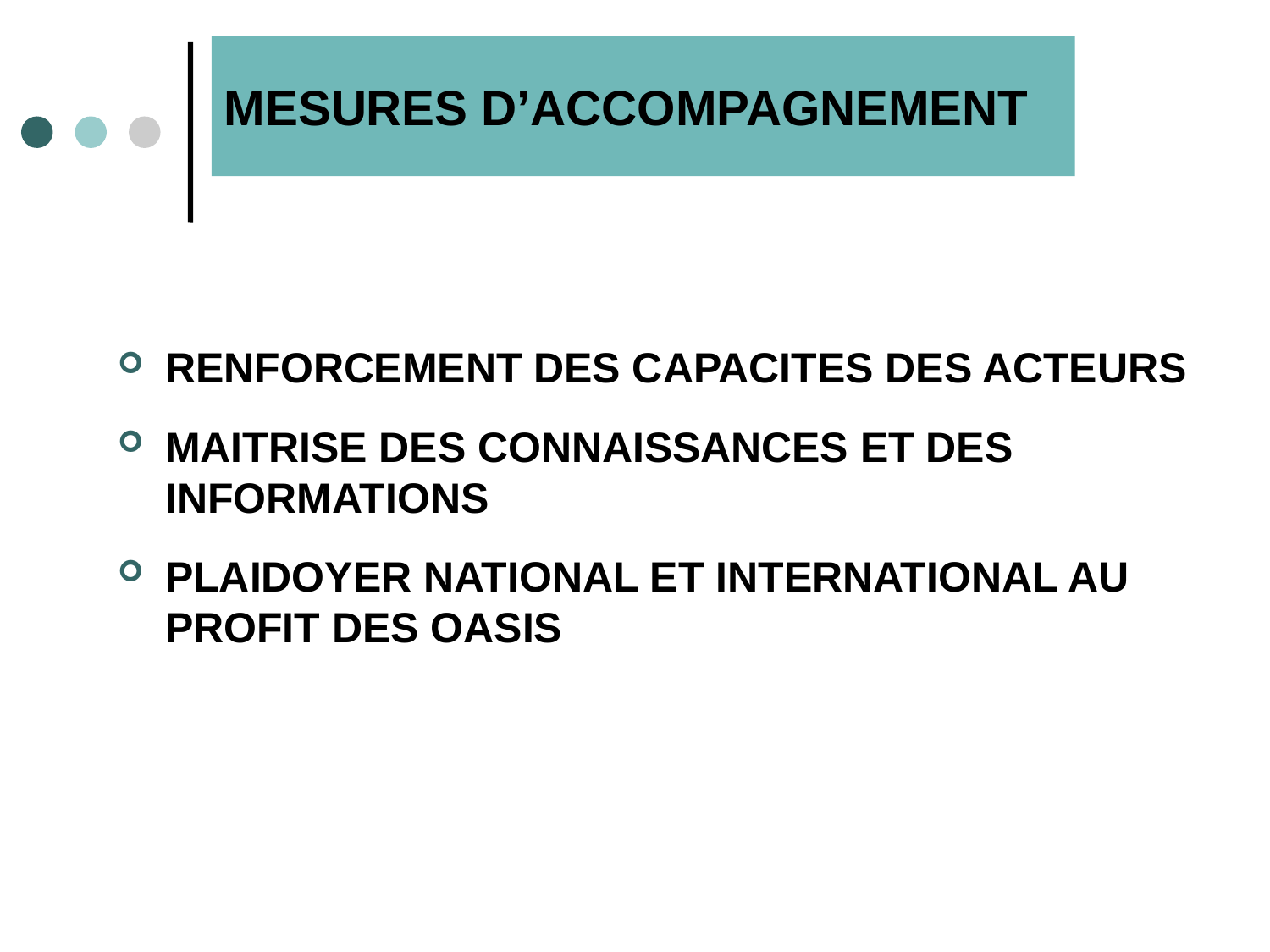

# MESURES D’ACCOMPAGNEMENT
RENFORCEMENT DES CAPACITES DES ACTEURS

MAITRISE DES CONNAISSANCES ET DES INFORMATIONS

PLAIDOYER NATIONAL ET INTERNATIONAL AU PROFIT DES OASIS